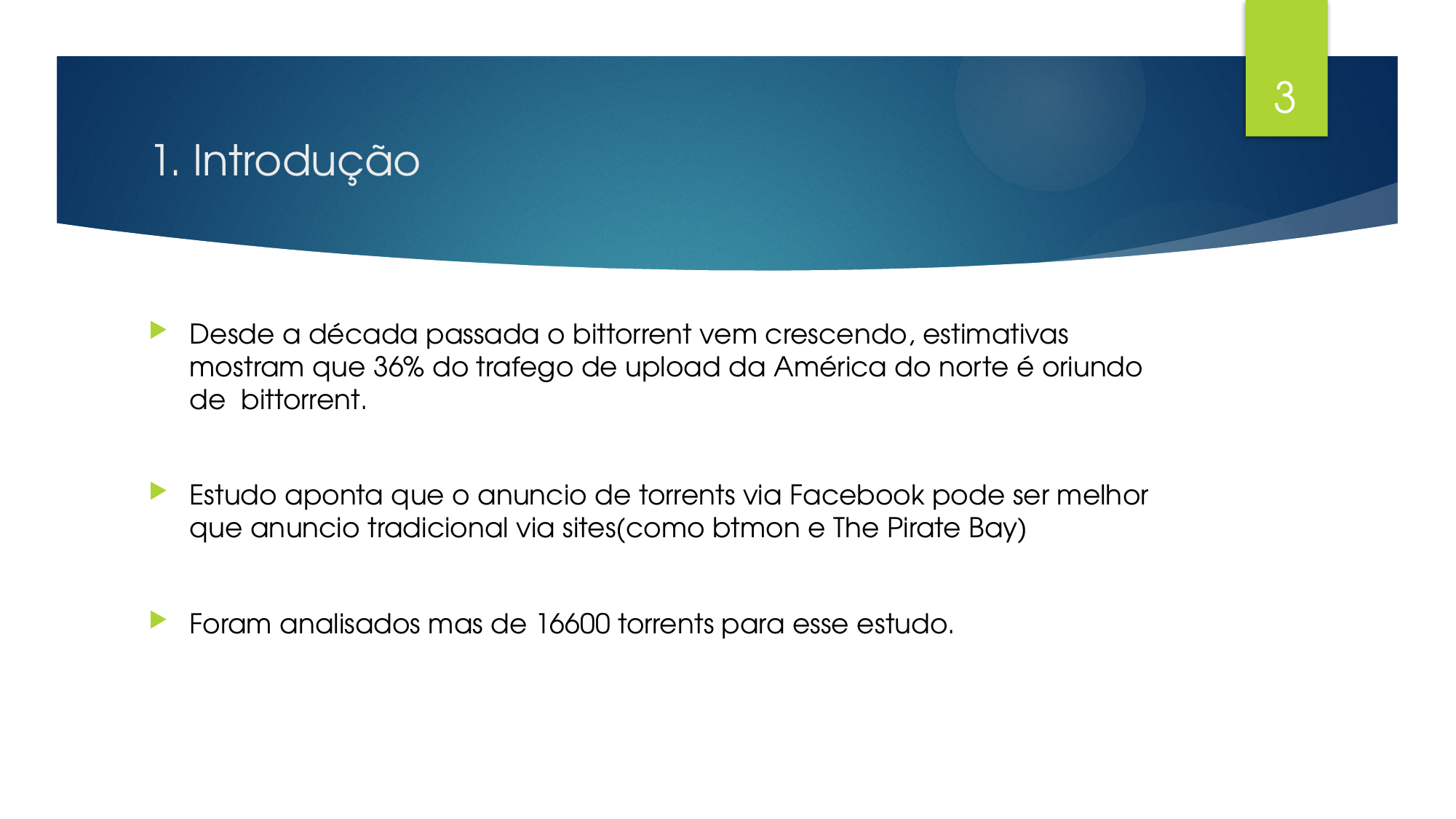

3
# 1. Introdução
Desde a década passada o bittorrent vem crescendo, estimativas mostram que 36% do trafego de upload da América do norte é oriundo de  bittorrent.

Estudo aponta que o anuncio de torrents via Facebook pode ser melhor que anuncio tradicional via sites(como btmon e The Pirate Bay)

Foram analisados mas de 16600 torrents para esse estudo.